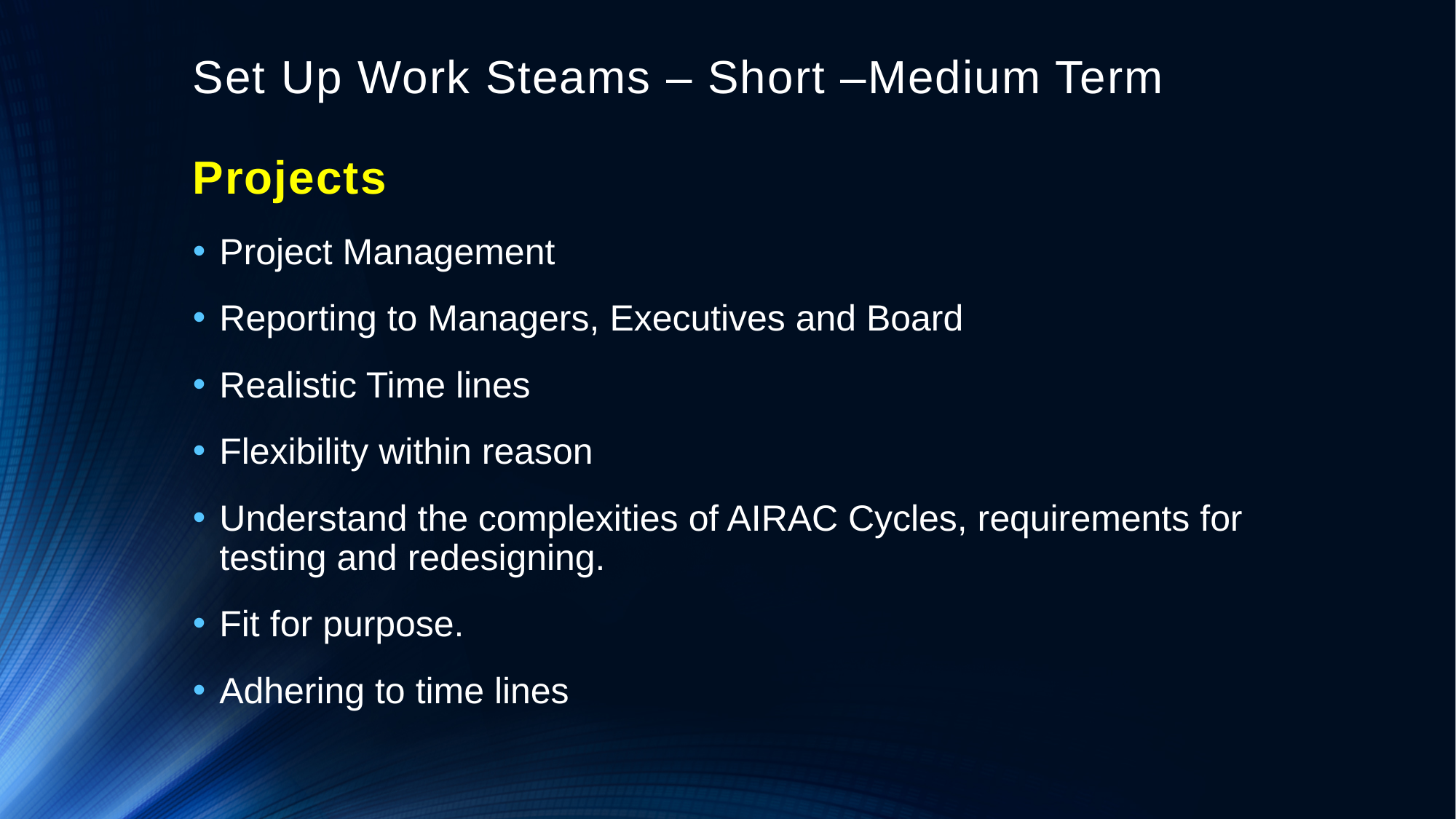

# Set Up Work Steams – Short –Medium Term Projects
Project Management
Reporting to Managers, Executives and Board
Realistic Time lines
Flexibility within reason
Understand the complexities of AIRAC Cycles, requirements for testing and redesigning.
Fit for purpose.
Adhering to time lines